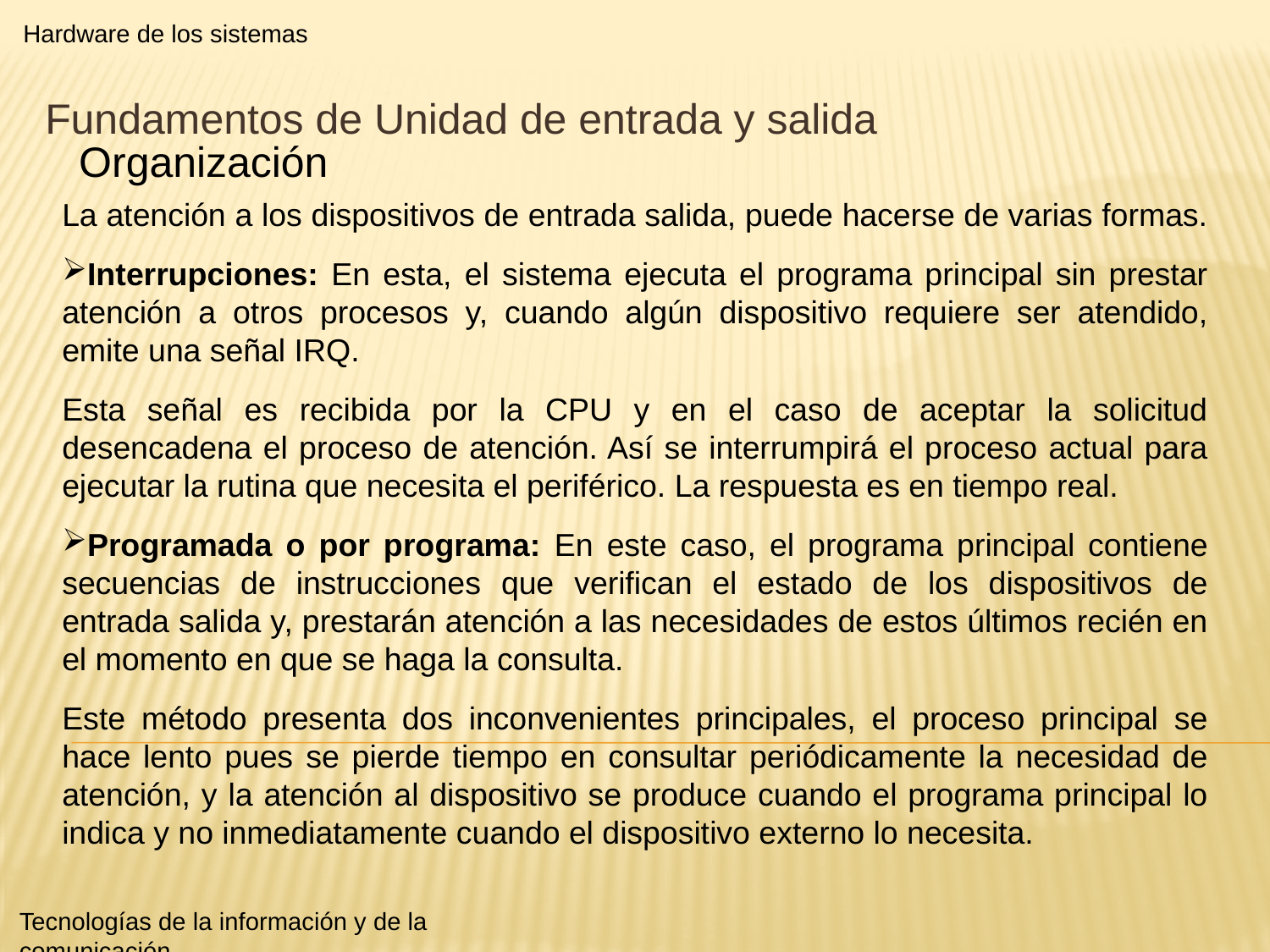

Hardware de los sistemas
Fundamentos de Unidad de entrada y salida
Organización
La atención a los dispositivos de entrada salida, puede hacerse de varias formas.
Interrupciones: En esta, el sistema ejecuta el programa principal sin prestar atención a otros procesos y, cuando algún dispositivo requiere ser atendido, emite una señal IRQ.
Esta señal es recibida por la CPU y en el caso de aceptar la solicitud desencadena el proceso de atención. Así se interrumpirá el proceso actual para ejecutar la rutina que necesita el periférico. La respuesta es en tiempo real.
Programada o por programa: En este caso, el programa principal contiene secuencias de instrucciones que verifican el estado de los dispositivos de entrada salida y, prestarán atención a las necesidades de estos últimos recién en el momento en que se haga la consulta.
Este método presenta dos inconvenientes principales, el proceso principal se hace lento pues se pierde tiempo en consultar periódicamente la necesidad de atención, y la atención al dispositivo se produce cuando el programa principal lo indica y no inmediatamente cuando el dispositivo externo lo necesita.
Tecnologías de la información y de la comunicación